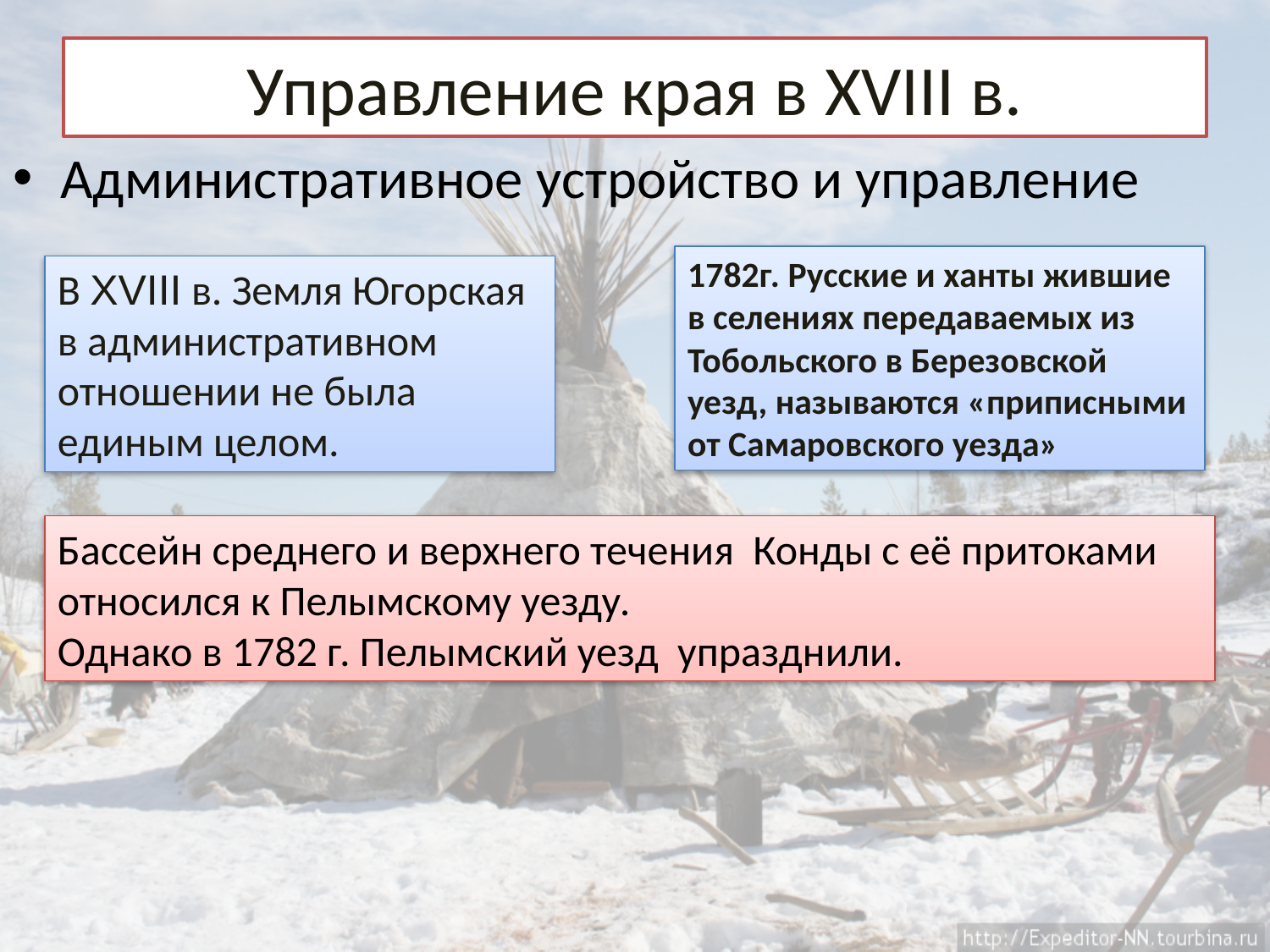

# Управление края в XVIII в.
Административное устройство и управление
1782г. Русские и ханты жившие в селениях передаваемых из Тобольского в Березовской уезд, называются «приписными от Самаровского уезда»
В XVIII в. Земля Югорская в административном отношении не была единым целом.
Бассейн среднего и верхнего течения  Конды с её притоками относился к Пелымскому уезду.
Однако в 1782 г. Пелымский уезд  упразднили.